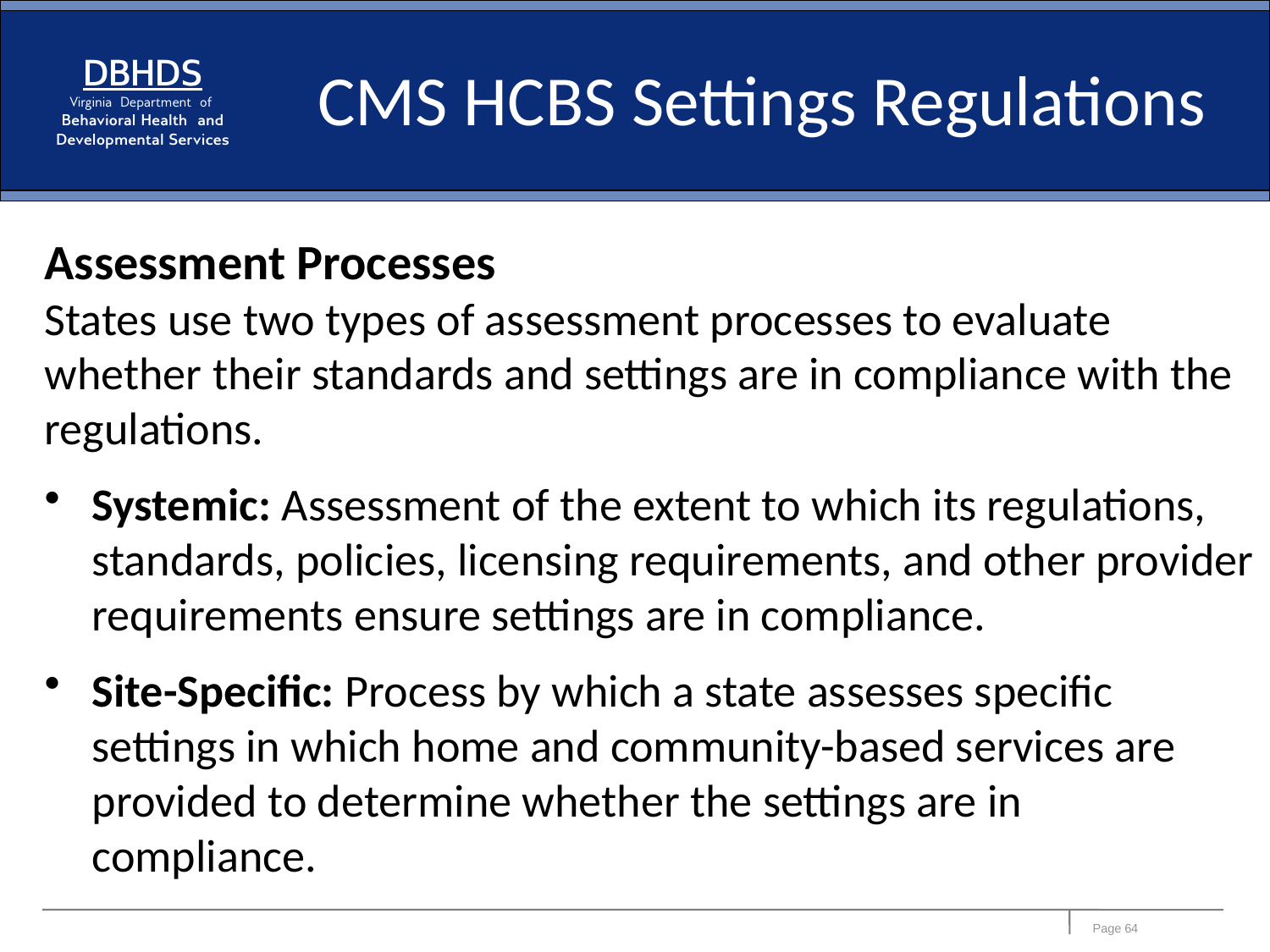

CMS HCBS Settings Regulations
Assessment Processes
States use two types of assessment processes to evaluate whether their standards and settings are in compliance with the regulations.

Systemic: Assessment of the extent to which its regulations, standards, policies, licensing requirements, and other provider requirements ensure settings are in compliance.

Site-Specific: Process by which a state assesses specific settings in which home and community-based services are provided to determine whether the settings are in compliance.